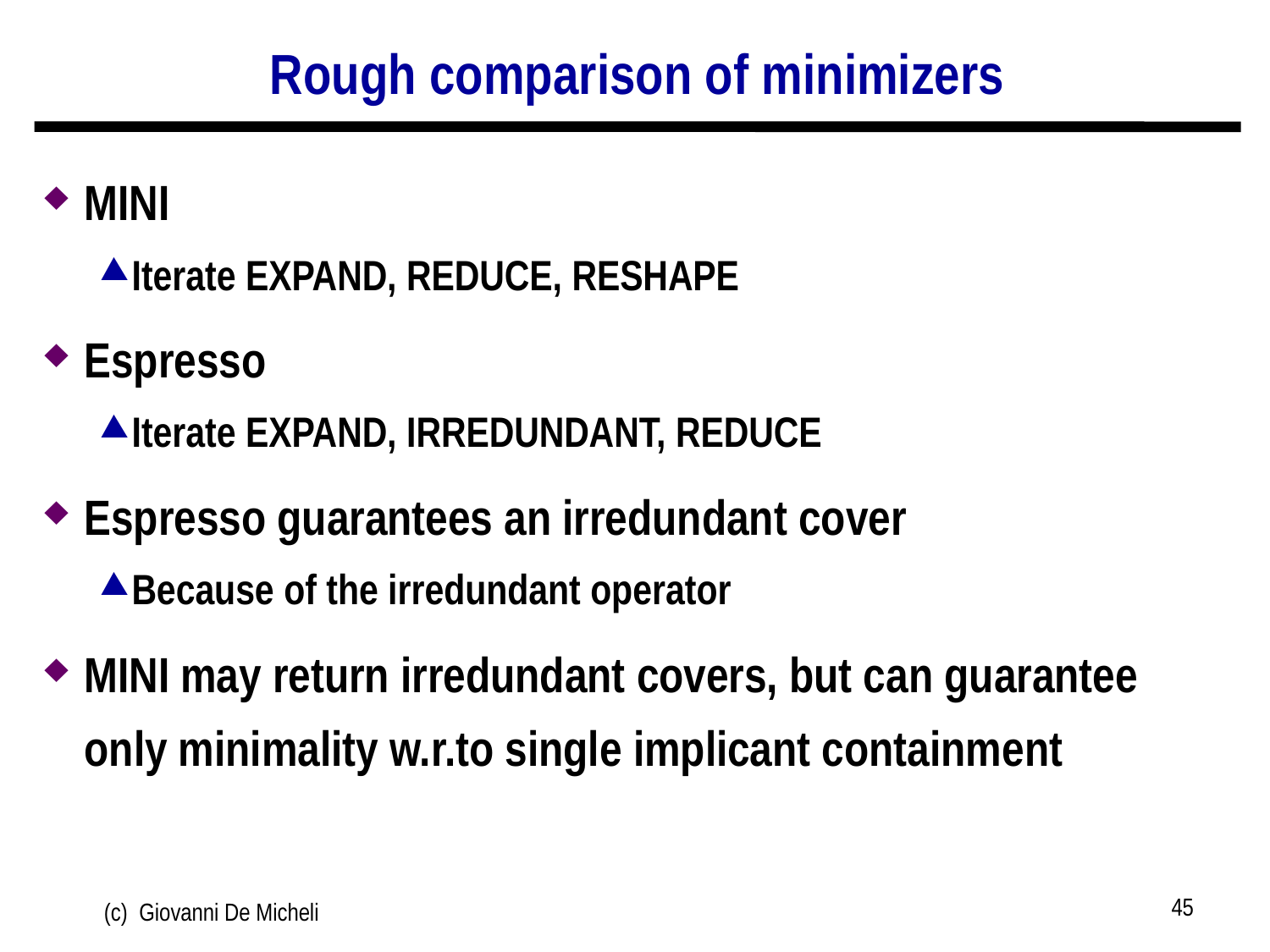

# Rough comparison of minimizers
MINI
Iterate EXPAND, REDUCE, RESHAPE
Espresso
Iterate EXPAND, IRREDUNDANT, REDUCE
Espresso guarantees an irredundant cover
Because of the irredundant operator
MINI may return irredundant covers, but can guarantee only minimality w.r.to single implicant containment
45
(c)  Giovanni De Micheli